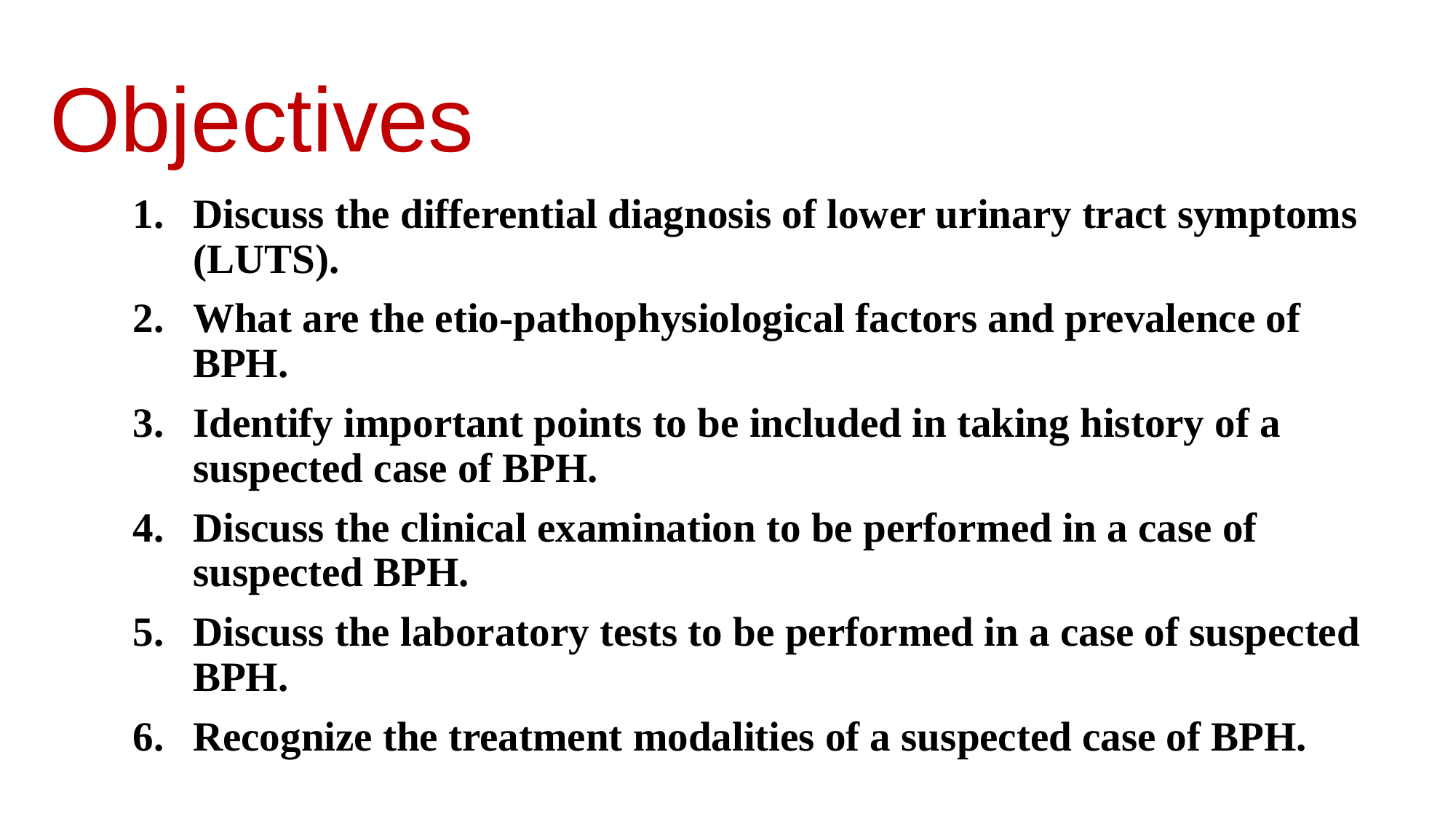

# Objectives
Discuss the differential diagnosis of lower urinary tract symptoms (LUTS).
What are the etio-pathophysiological factors and prevalence of BPH.
Identify important points to be included in taking history of a suspected case of BPH.
Discuss the clinical examination to be performed in a case of suspected BPH.
Discuss the laboratory tests to be performed in a case of suspected BPH.
Recognize the treatment modalities of a suspected case of BPH.